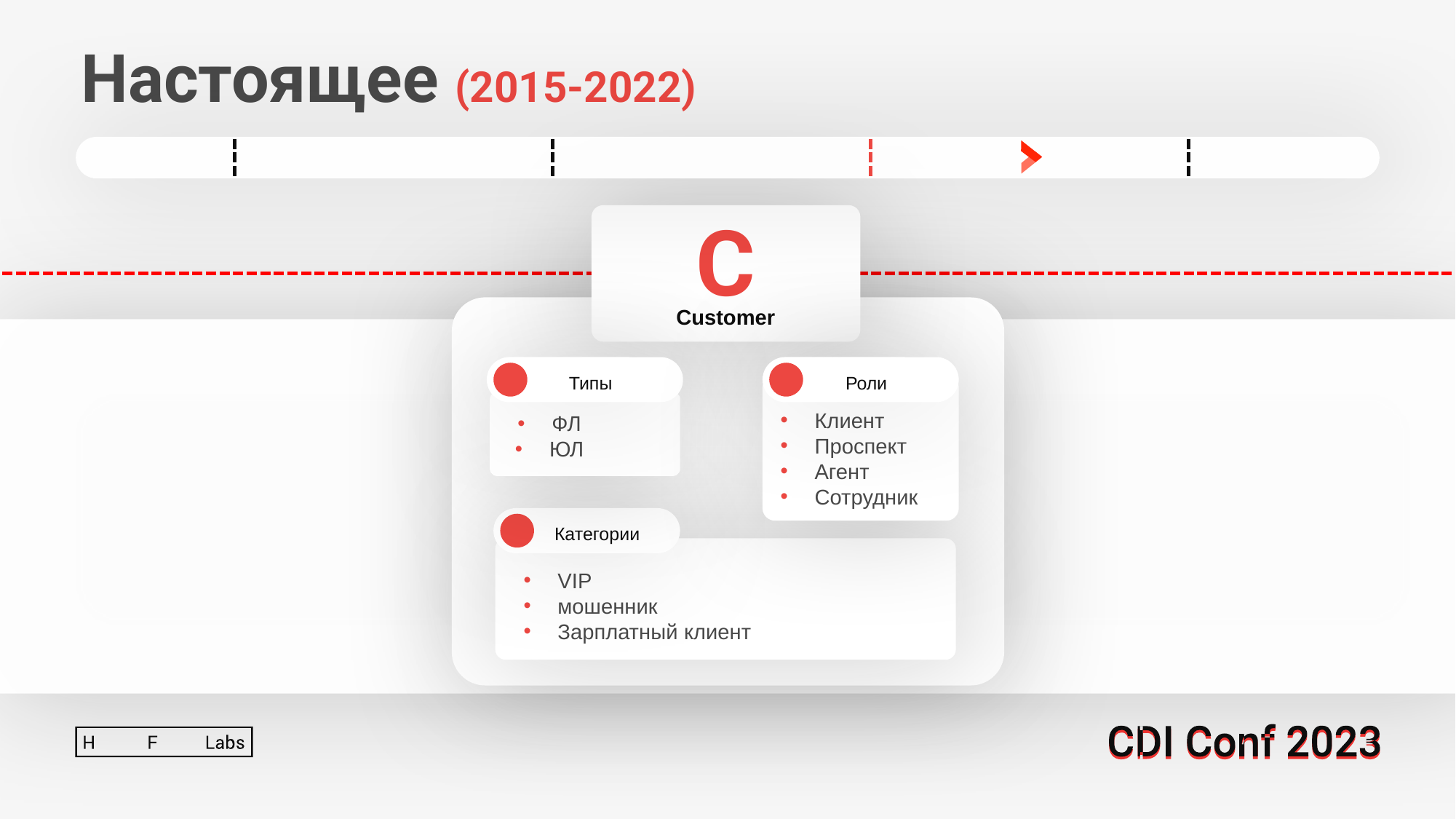

Настоящее (2015-2022)

D
Data

Персональные данные

Сим-карты

Связи

Полисы

Согласия

Договоры

Авто

Продукты

Объекты недвижимости

Услуги

Банковские карты

С
Customer

Типы

ФЛ
ЮЛ

Роли

Клиент
Проспект
Агент
Сотрудник

Категории

VIP
мошенник
Зарплатный клиент